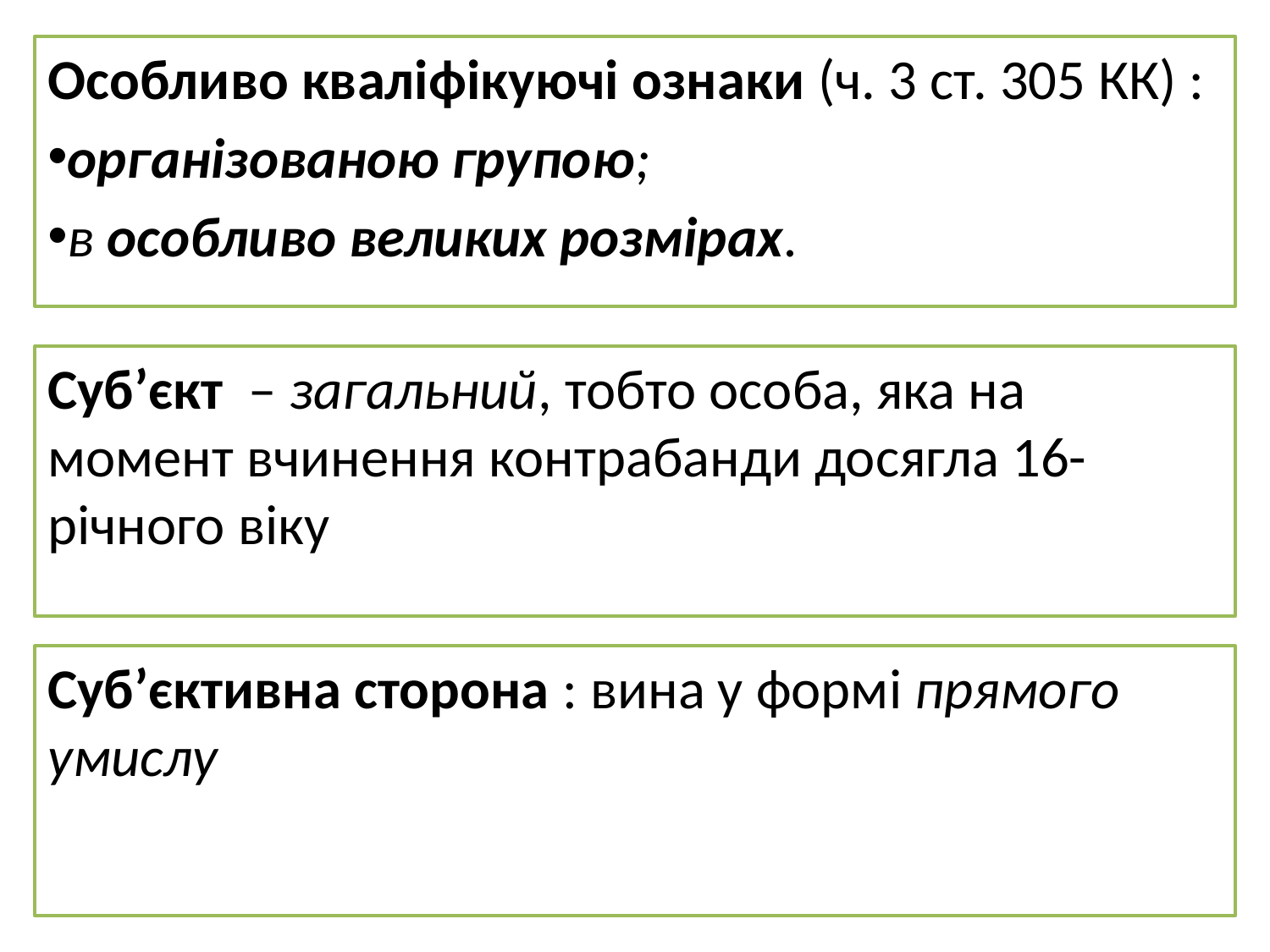

Особливо кваліфікуючі ознаки (ч. 3 ст. 305 КК) :
організованою групою;
в особливо великих розмірах.

Суб’єкт  – загальний, тобто особа, яка на момент вчинення контрабанди досягла 16-річного віку
Суб’єктивна сторона : вина у формі прямого умислу